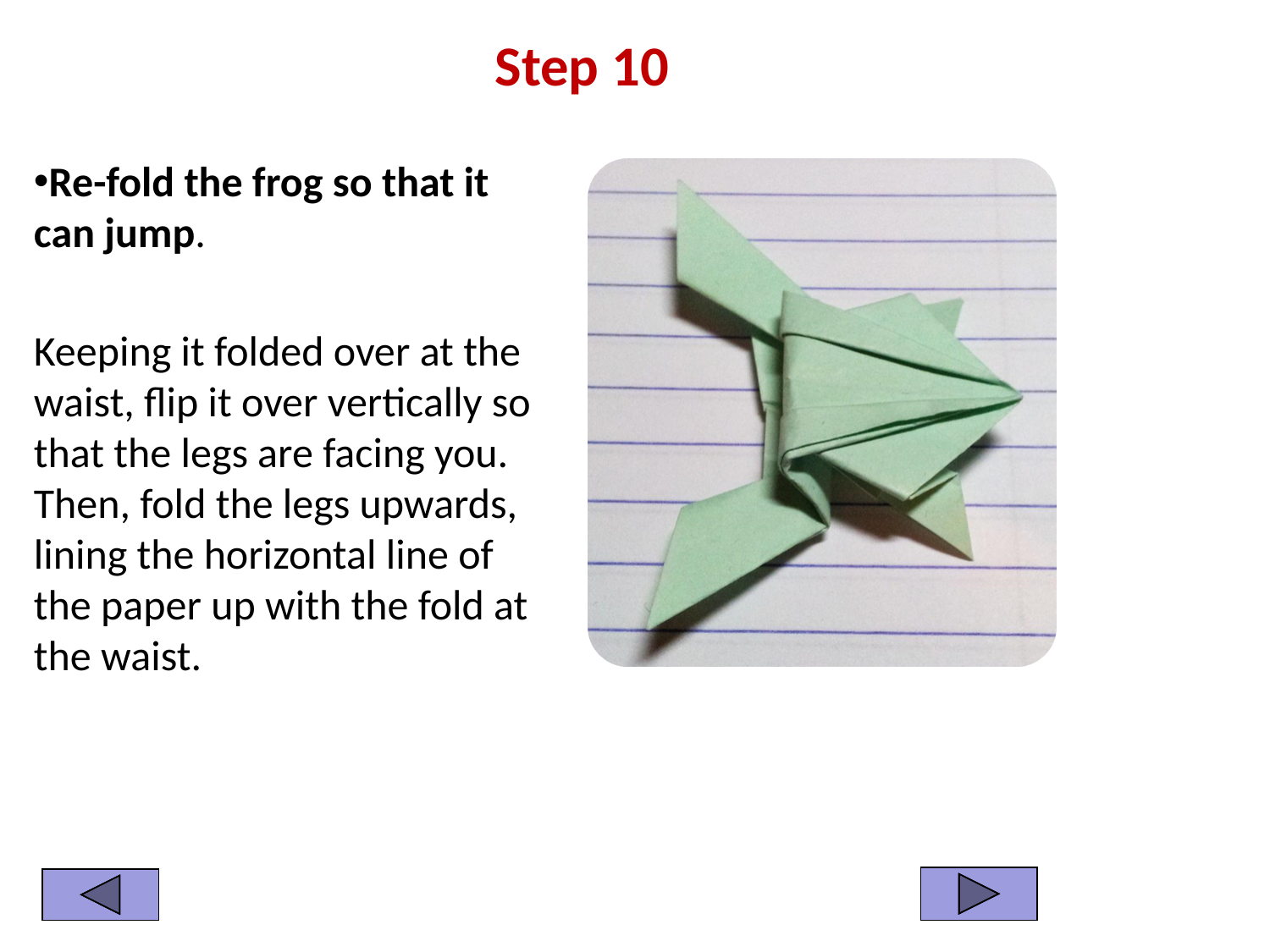

# Step 10
Re-fold the frog so that it can jump.

Keeping it folded over at the waist, flip it over vertically so that the legs are facing you. Then, fold the legs upwards, lining the horizontal line of the paper up with the fold at the waist.